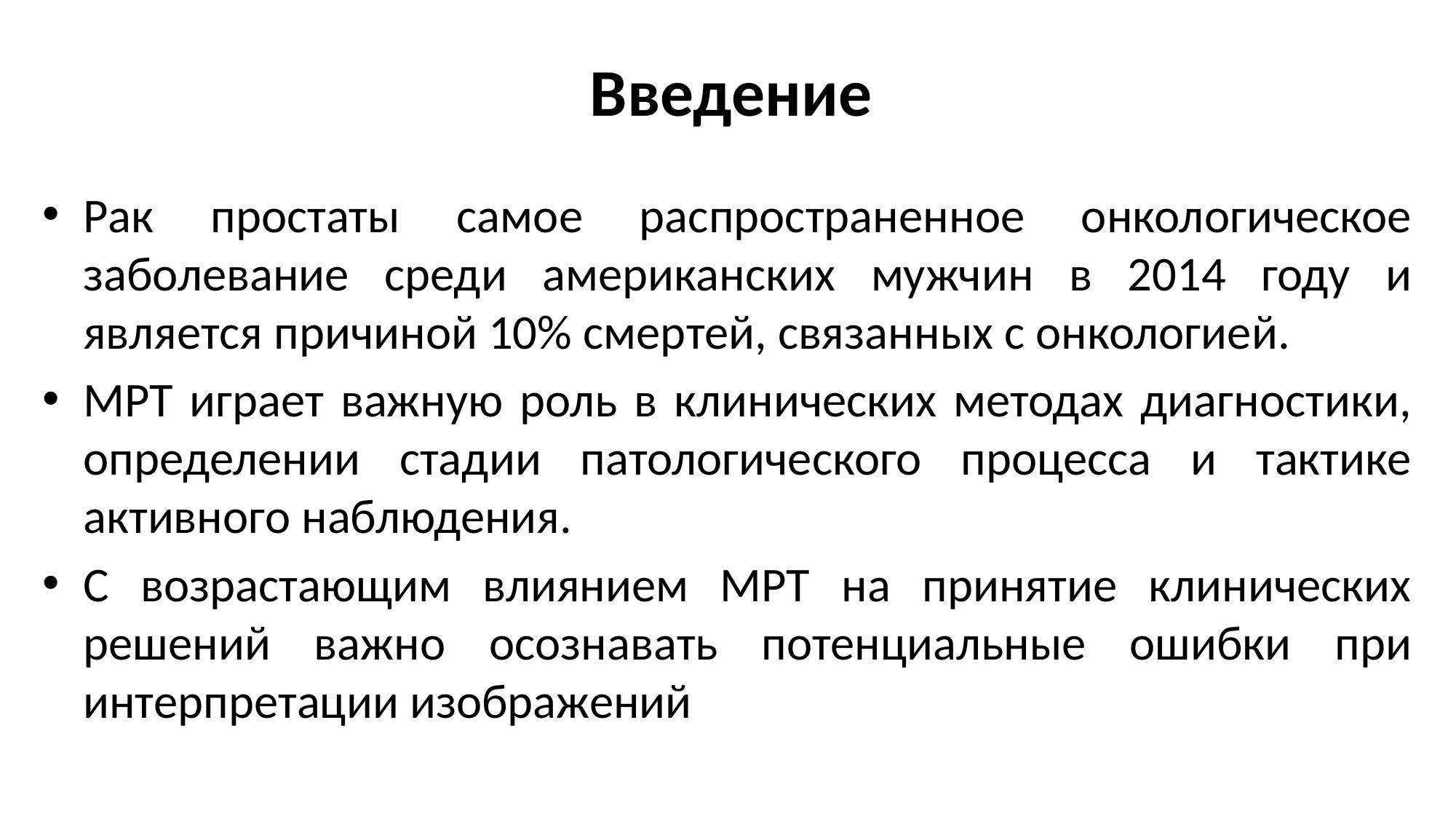

# Введение
Рак простаты самое распространенное онкологическое заболевание среди американских мужчин в 2014 году и является причиной 10% смертей, связанных с онкологией.
МРТ играет важную роль в клинических методах диагностики, определении стадии патологического процесса и тактике активного наблюдения.
С возрастающим влиянием МРТ на принятие клинических решений важно осознавать потенциальные ошибки при интерпретации изображений